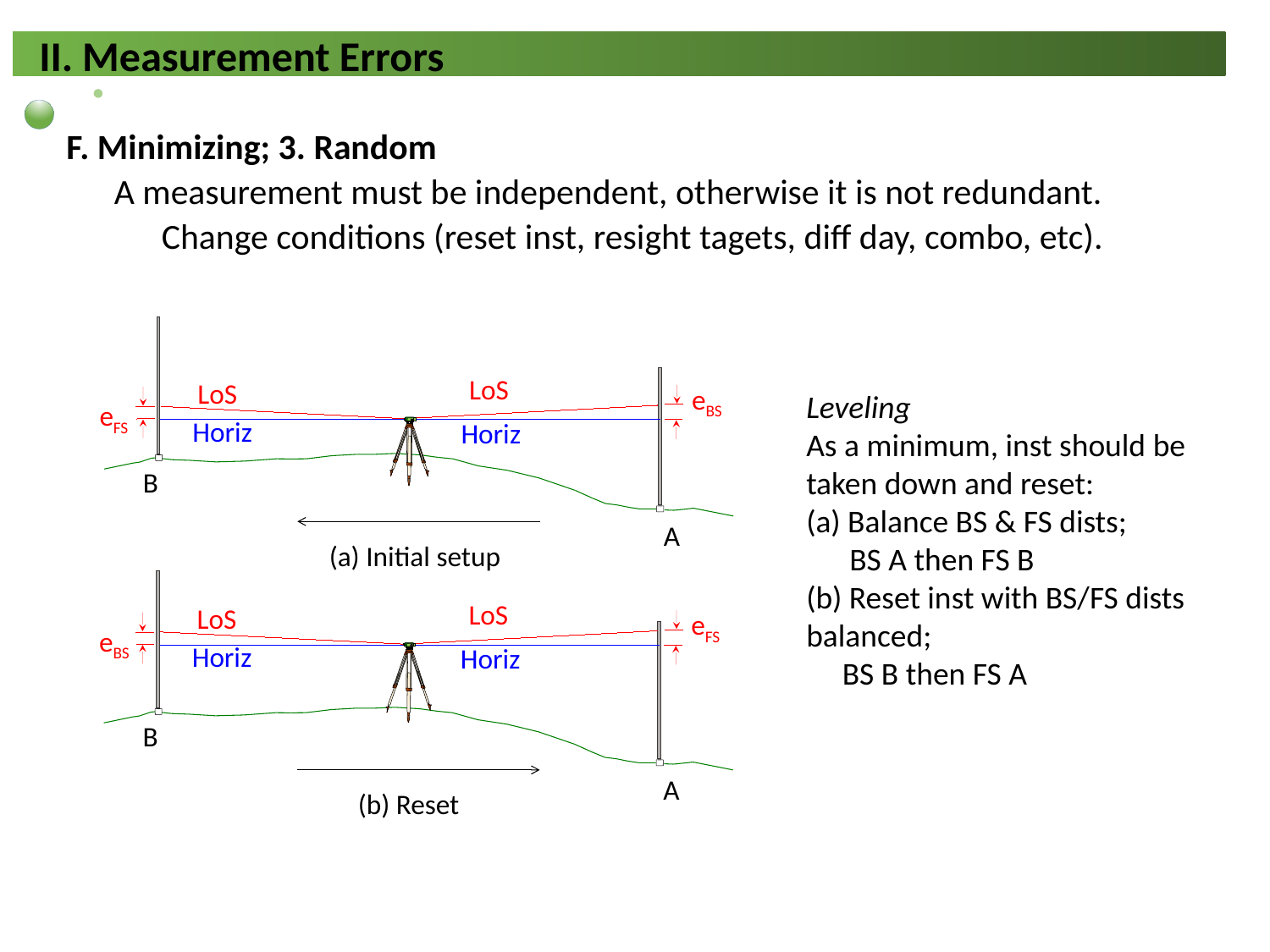

F. Minimizing; 3. Random
A measurement must be independent, otherwise it is not redundant.
Change conditions (reset inst, resight tagets, diff day, combo, etc).

LoS
LoS
eBS

eFS

Horiz
Horiz

B

A
(a) Initial setup
Leveling
As a minimum, inst should be taken down and reset:
(a) Balance BS & FS dists;
      BS A then FS B
(b) Reset inst with BS/FS dists balanced;
     BS B then FS A

LoS
LoS
eFS

eBS

Horiz
Horiz

B

A
(b) Reset